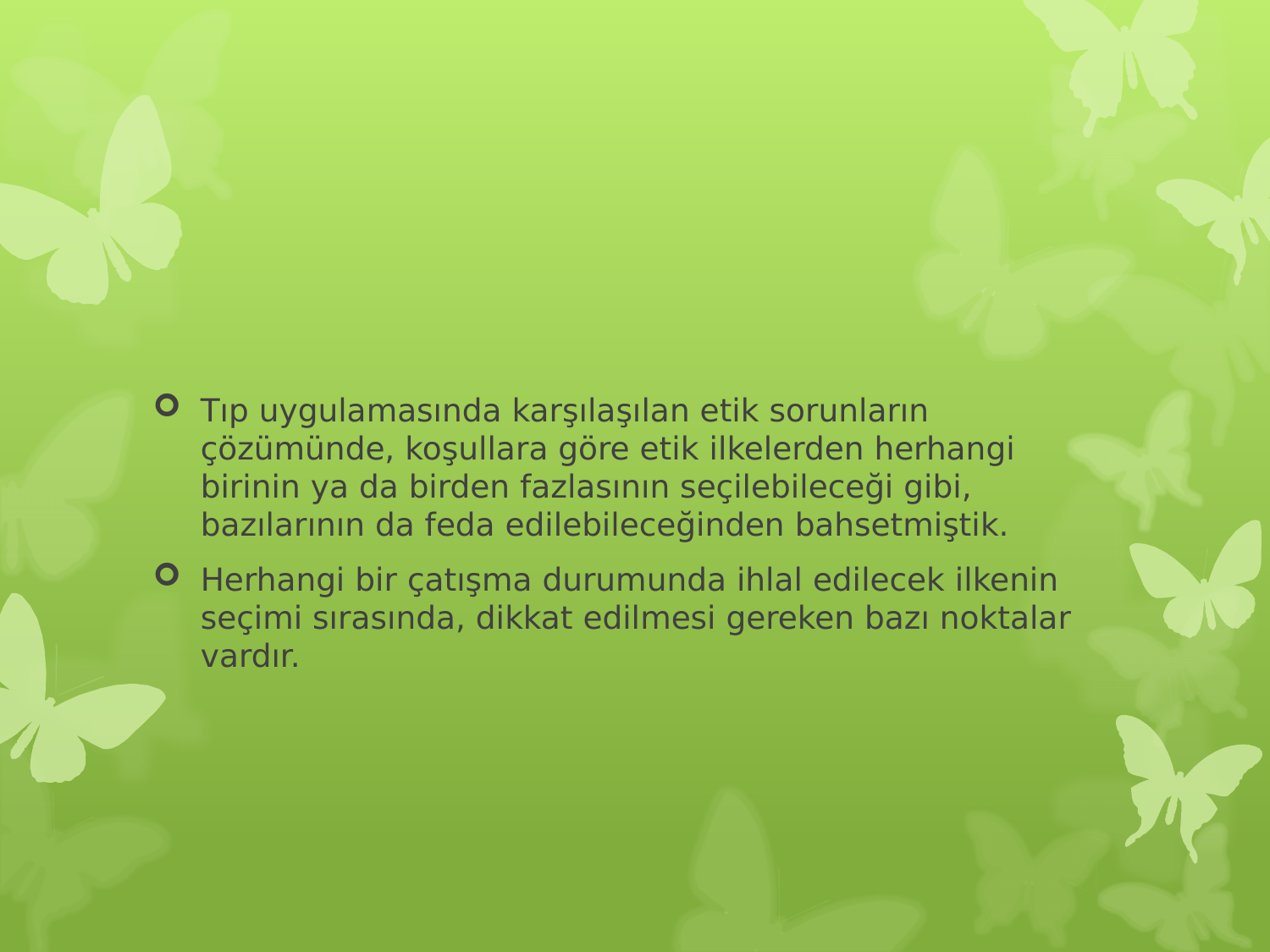

#
Tıp uygulamasında karşılaşılan etik sorunların çözümünde, koşullara göre etik ilkelerden herhangi birinin ya da birden fazlasının seçilebileceği gibi, bazılarının da feda edilebileceğinden bahsetmiştik.
Herhangi bir çatışma durumunda ihlal edilecek ilkenin seçimi sırasında, dikkat edilmesi gereken bazı noktalar vardır.